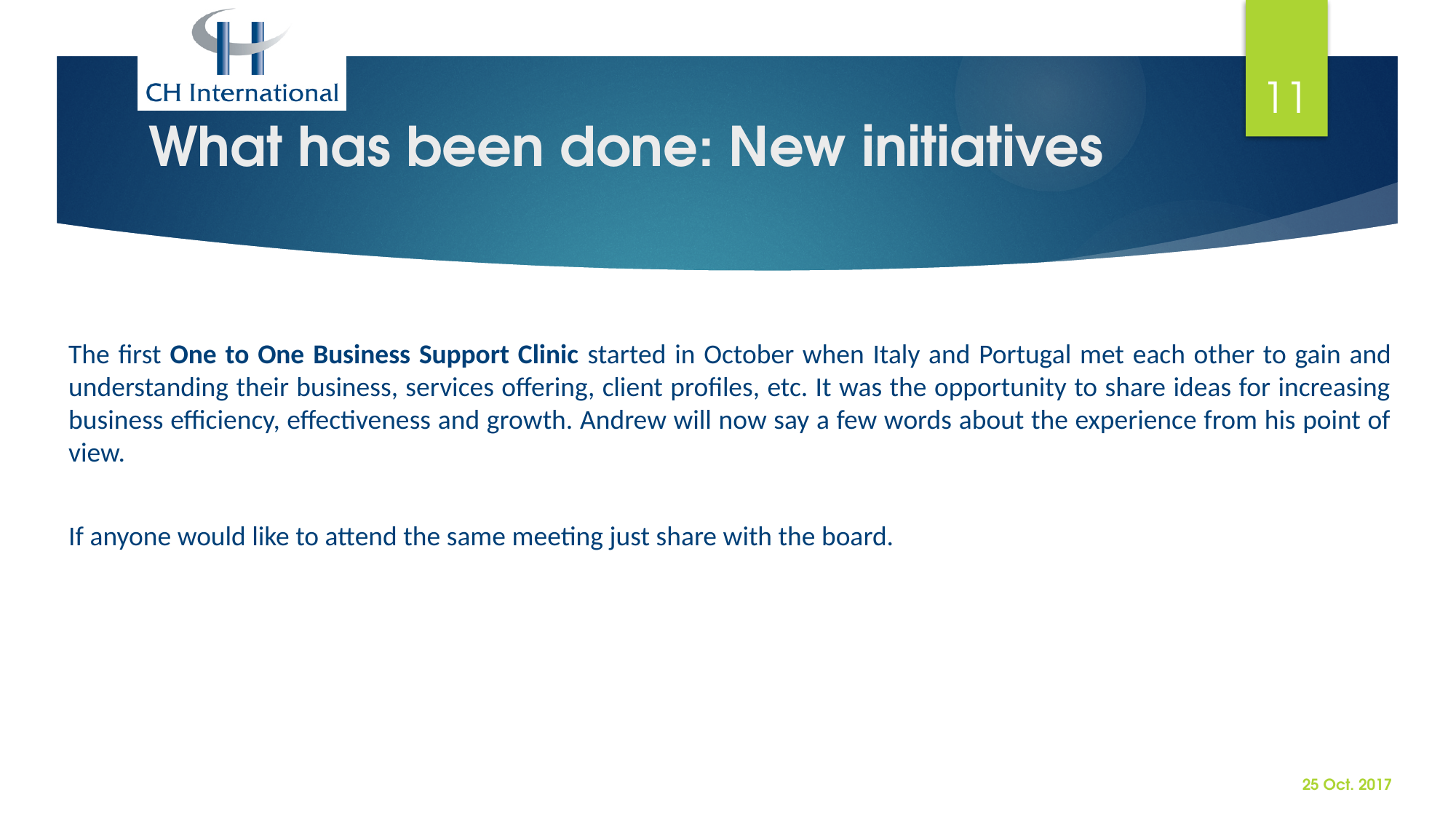

11
What has been done: New initiatives

The first One to One Business Support Clinic started in October when Italy and Portugal met each other to gain and understanding their business, services offering, client profiles, etc. It was the opportunity to share ideas for increasing business efficiency, effectiveness and growth. Andrew will now say a few words about the experience from his point of view.

If anyone would like to attend the same meeting just share with the board.

25 Oct. 2017